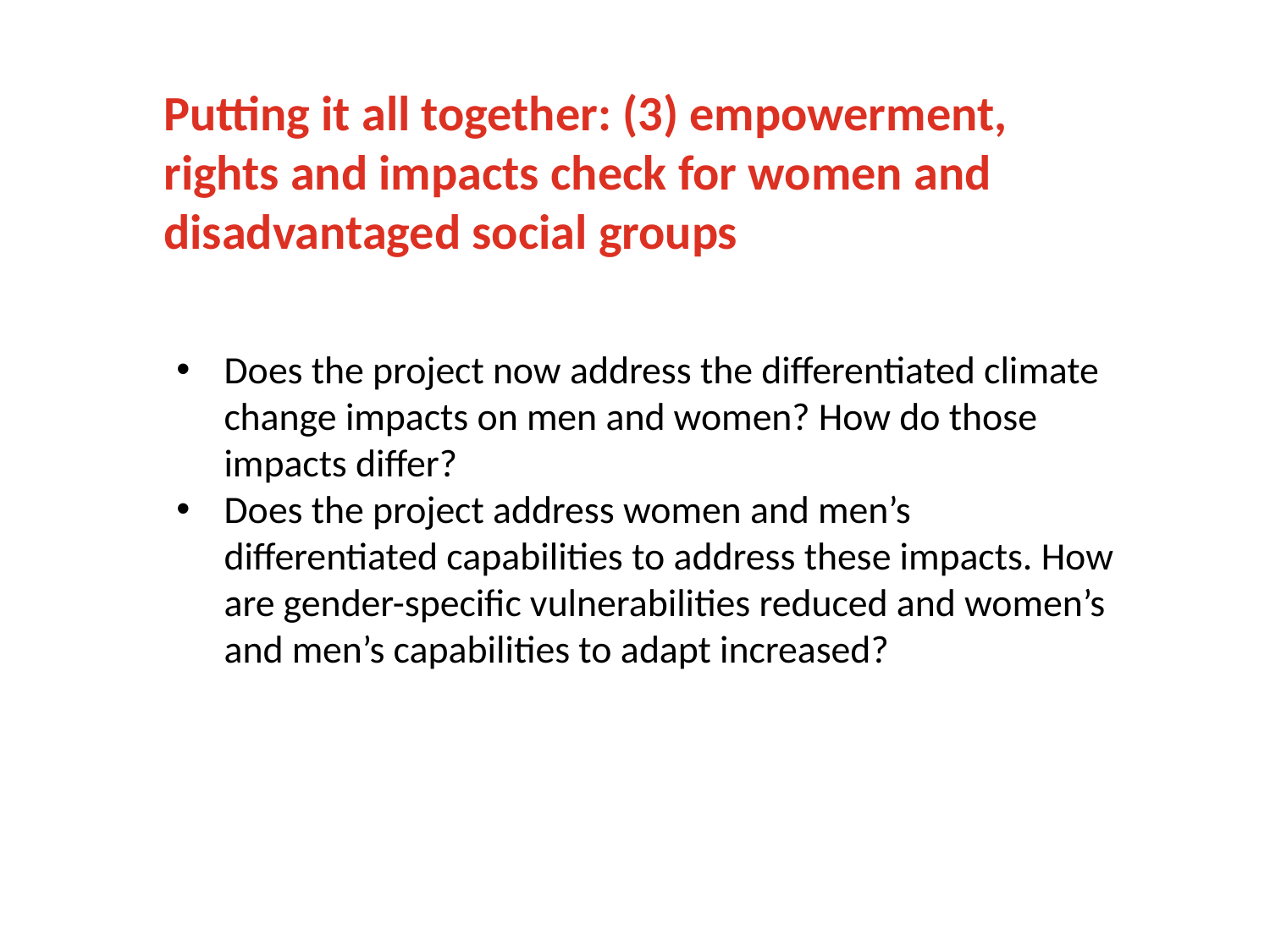

# Putting it all together: (3) empowerment, rights and impacts check for women and disadvantaged social groups
Does the project now address the differentiated climate change impacts on men and women? How do those impacts differ?
Does the project address women and men’s differentiated capabilities to address these impacts. How are gender-specific vulnerabilities reduced and women’s and men’s capabilities to adapt increased?